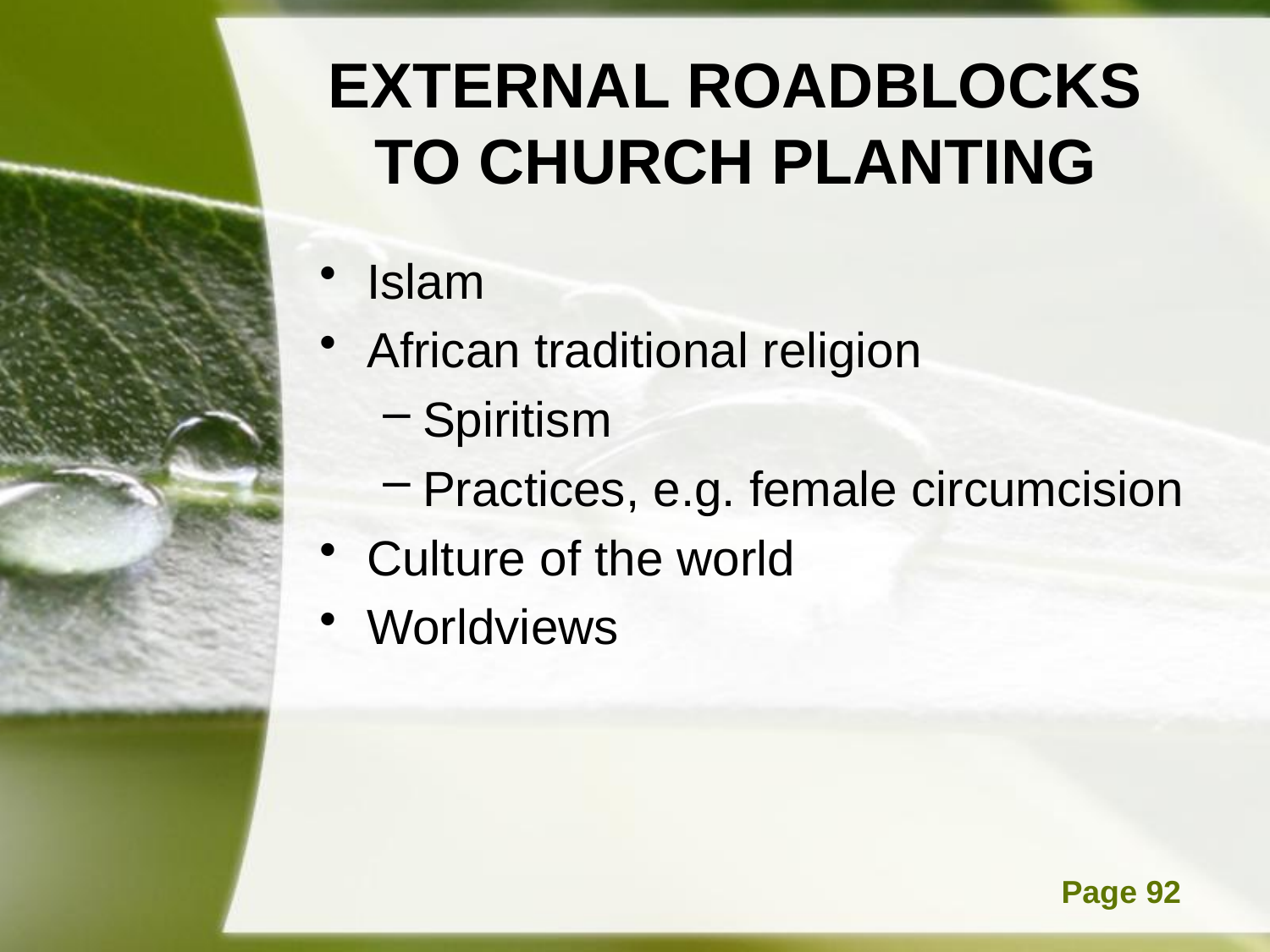

# EXTERNAL ROADBLOCKS TO CHURCH PLANTING
Islam
African traditional religion
Spiritism
Practices, e.g. female circumcision
Culture of the world
Worldviews